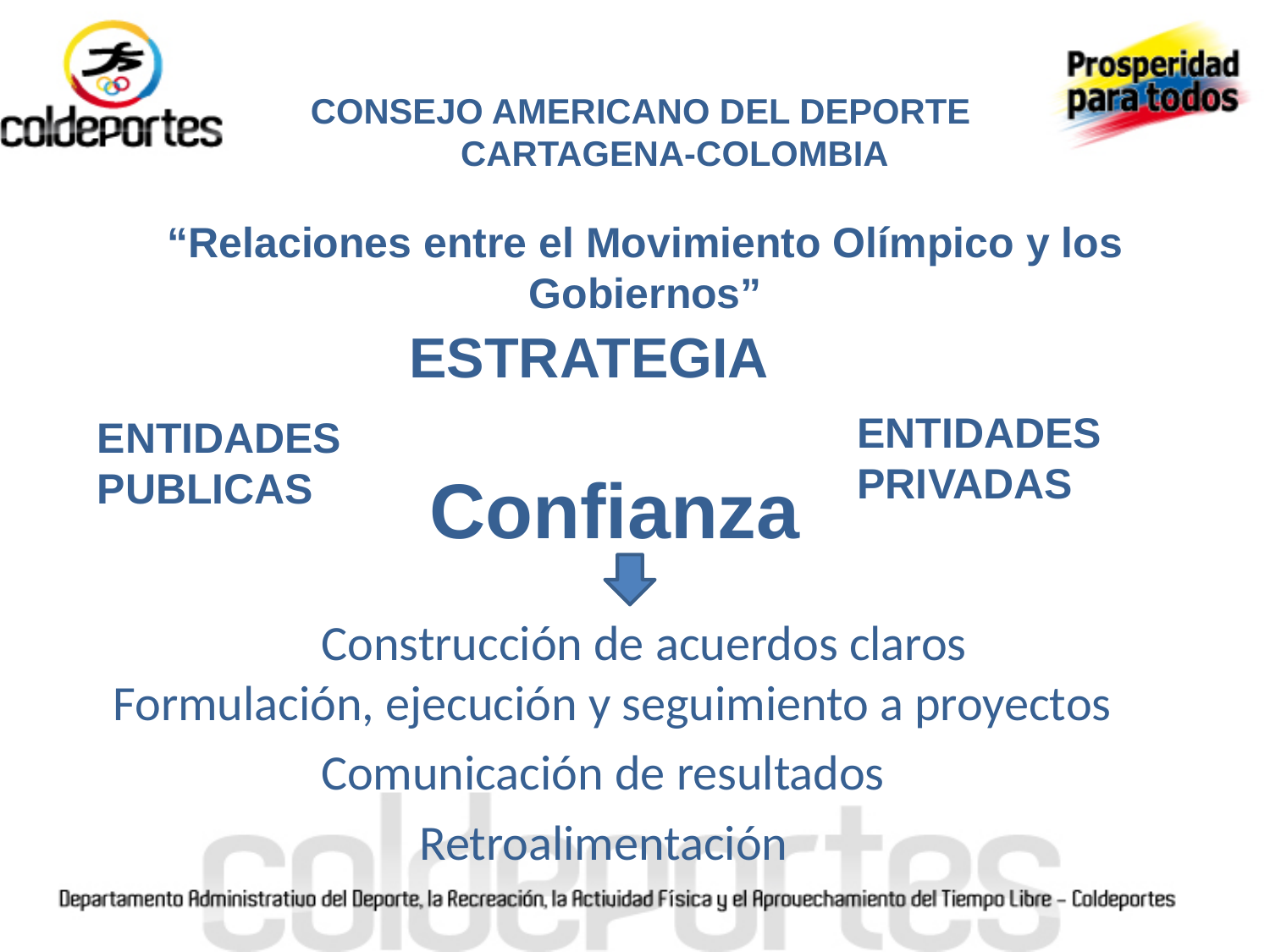

CONSEJO AMERICANO DEL DEPORTE
      CARTAGENA-COLOMBIA

“Relaciones entre el Movimiento Olímpico y los Gobiernos”
ESTRATEGIA
ENTIDADES PRIVADAS
ENTIDADES PUBLICAS
Confianza

Construcción de acuerdos claros
Formulación, ejecución y seguimiento a proyectos
Comunicación de resultados
Retroalimentación